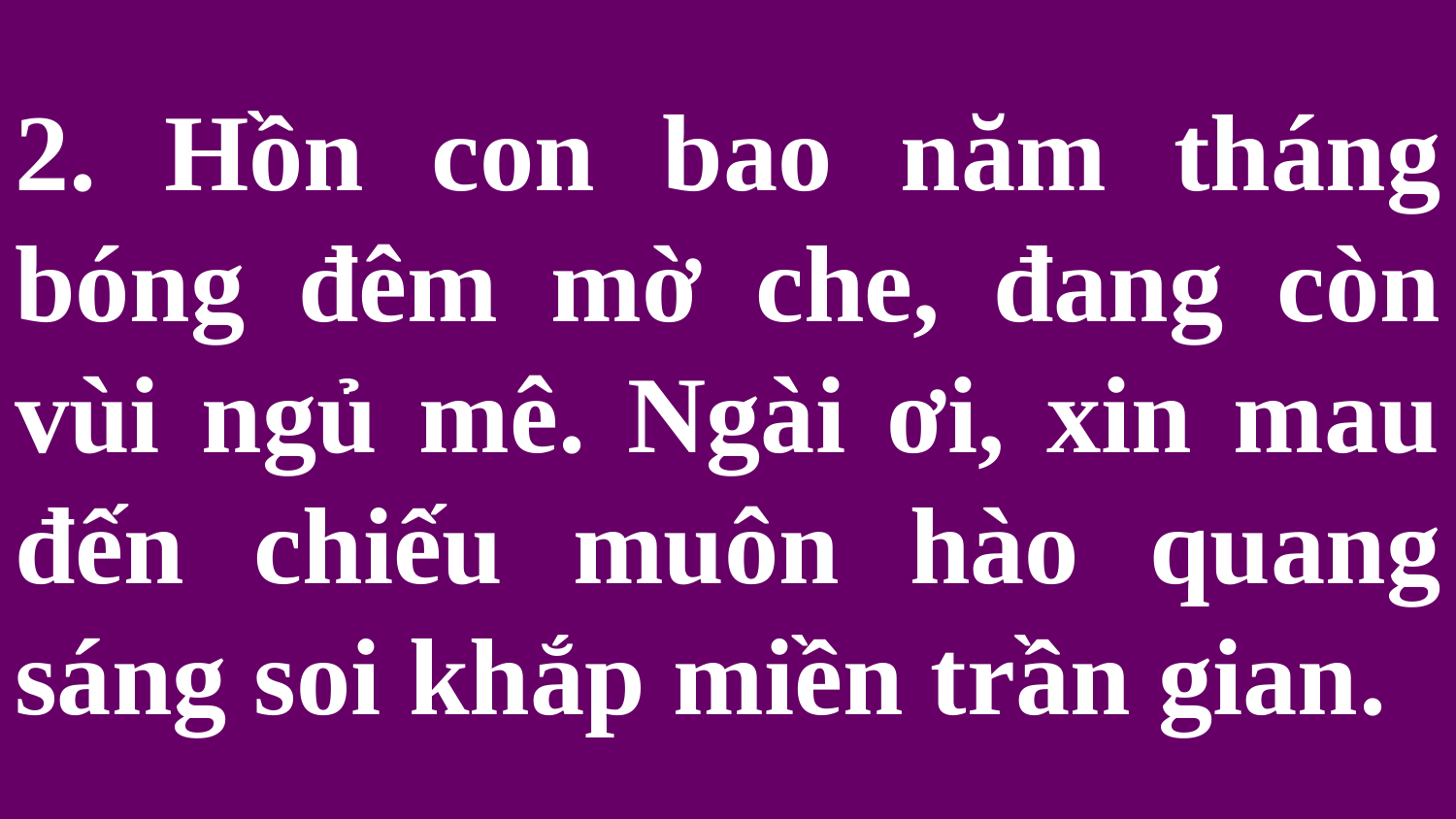

# 2. Hồn con bao năm tháng bóng đêm mờ che, đang còn vùi ngủ mê. Ngài ơi, xin mau đến chiếu muôn hào quang sáng soi khắp miền trần gian.